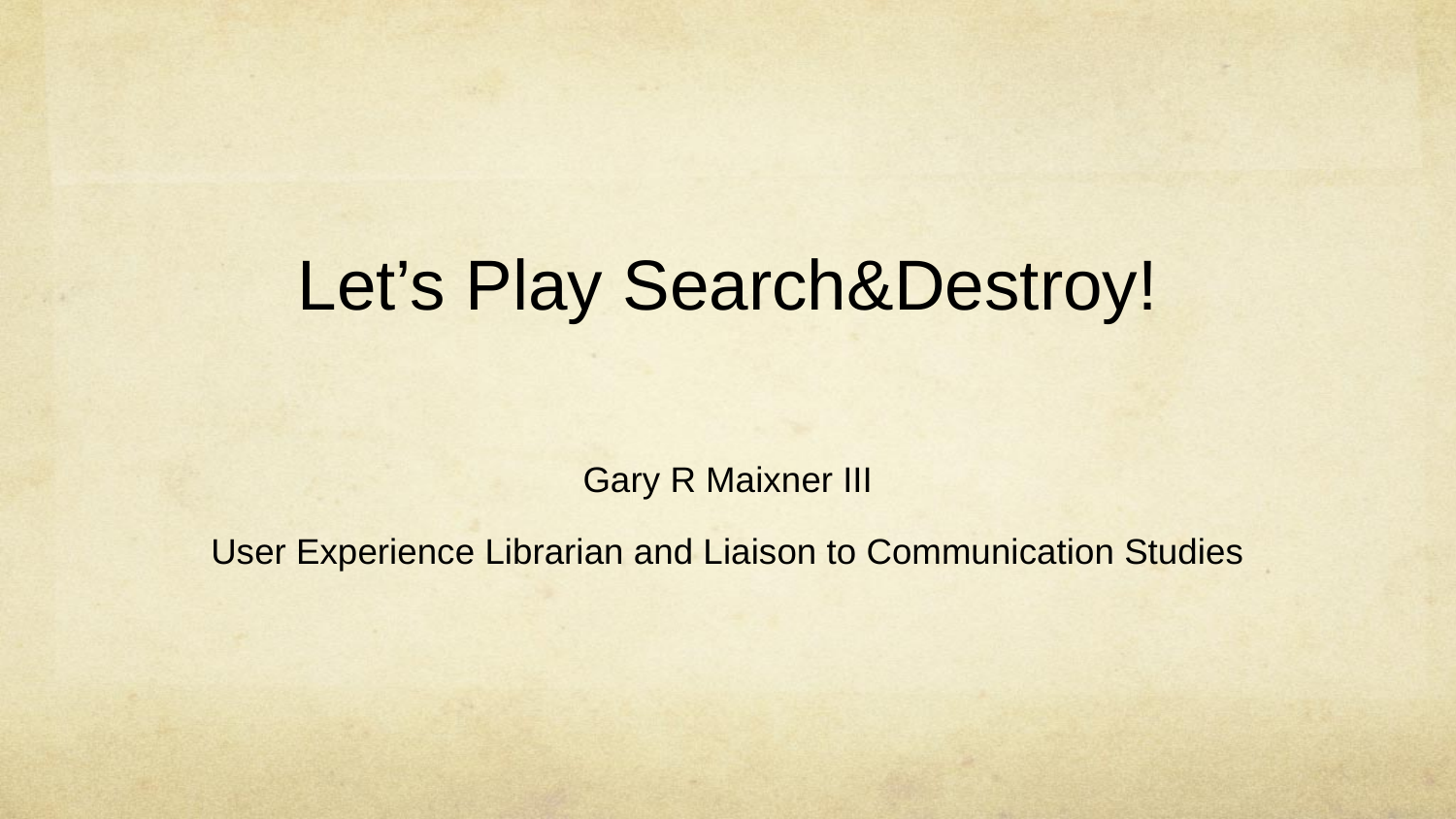

Let’s Play Search&Destroy!
Gary R Maixner III
User Experience Librarian and Liaison to Communication Studies